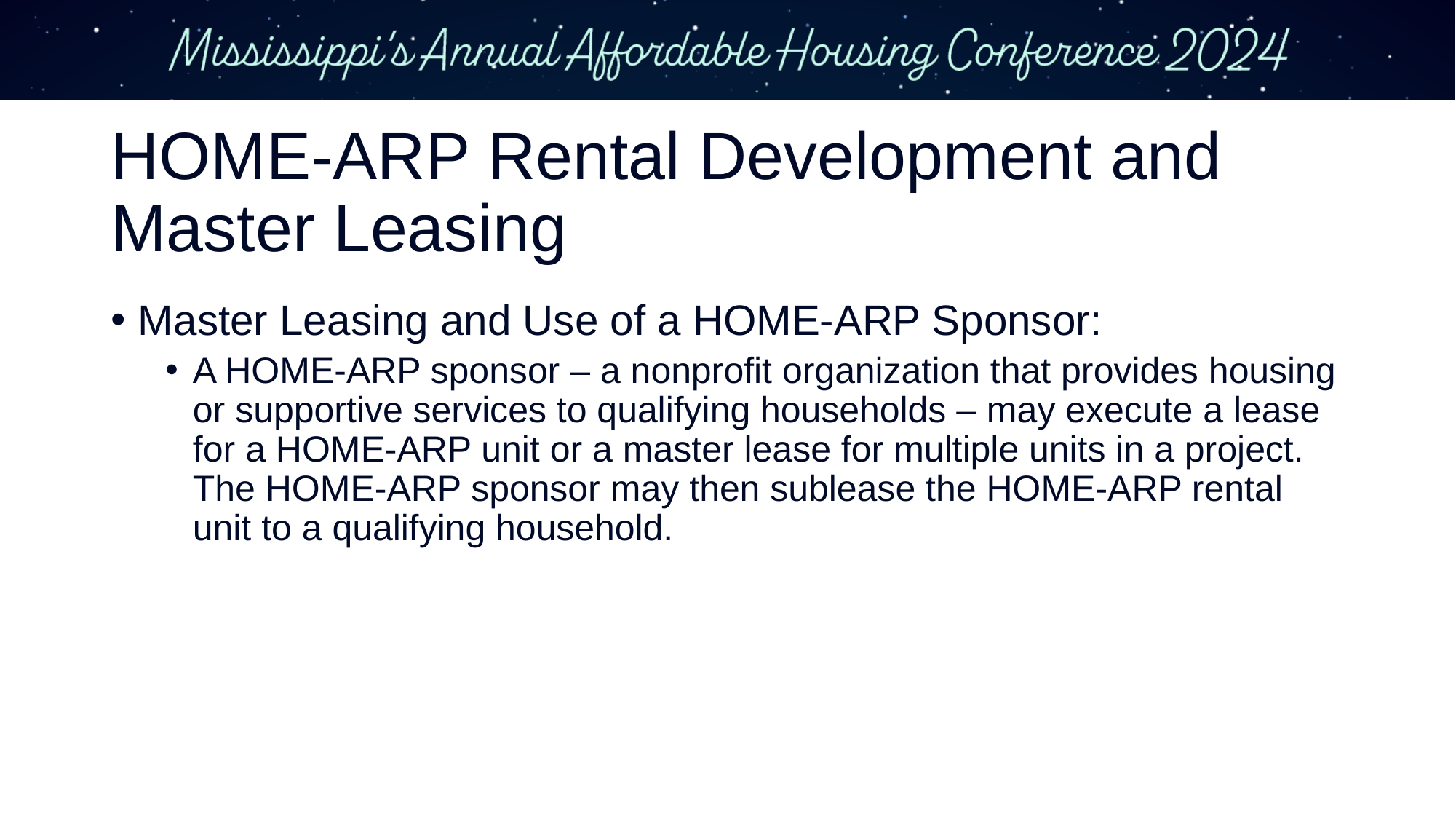

# HOME-ARP Rental Development and Master Leasing
Master Leasing and Use of a HOME-ARP Sponsor:
A HOME-ARP sponsor – a nonprofit organization that provides housing or supportive services to qualifying households – may execute a lease for a HOME-ARP unit or a master lease for multiple units in a project. The HOME-ARP sponsor may then sublease the HOME-ARP rental unit to a qualifying household.